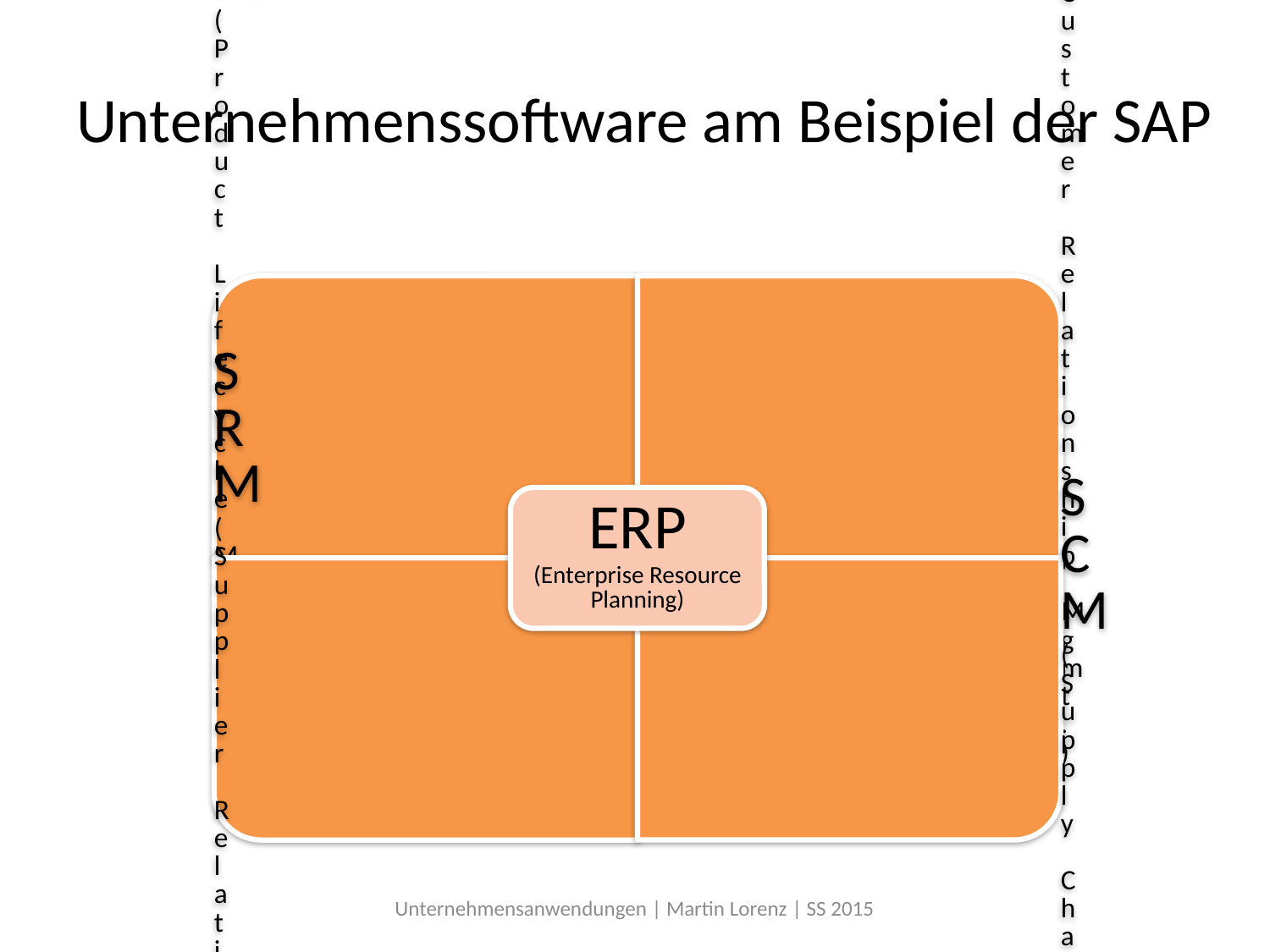

# Unternehmenssoftware am Beispiel der SAP
ERP
(Enterprise Resource Planning)
SRM
SCM
Unternehmensanwendungen | Martin Lorenz | SS 2015